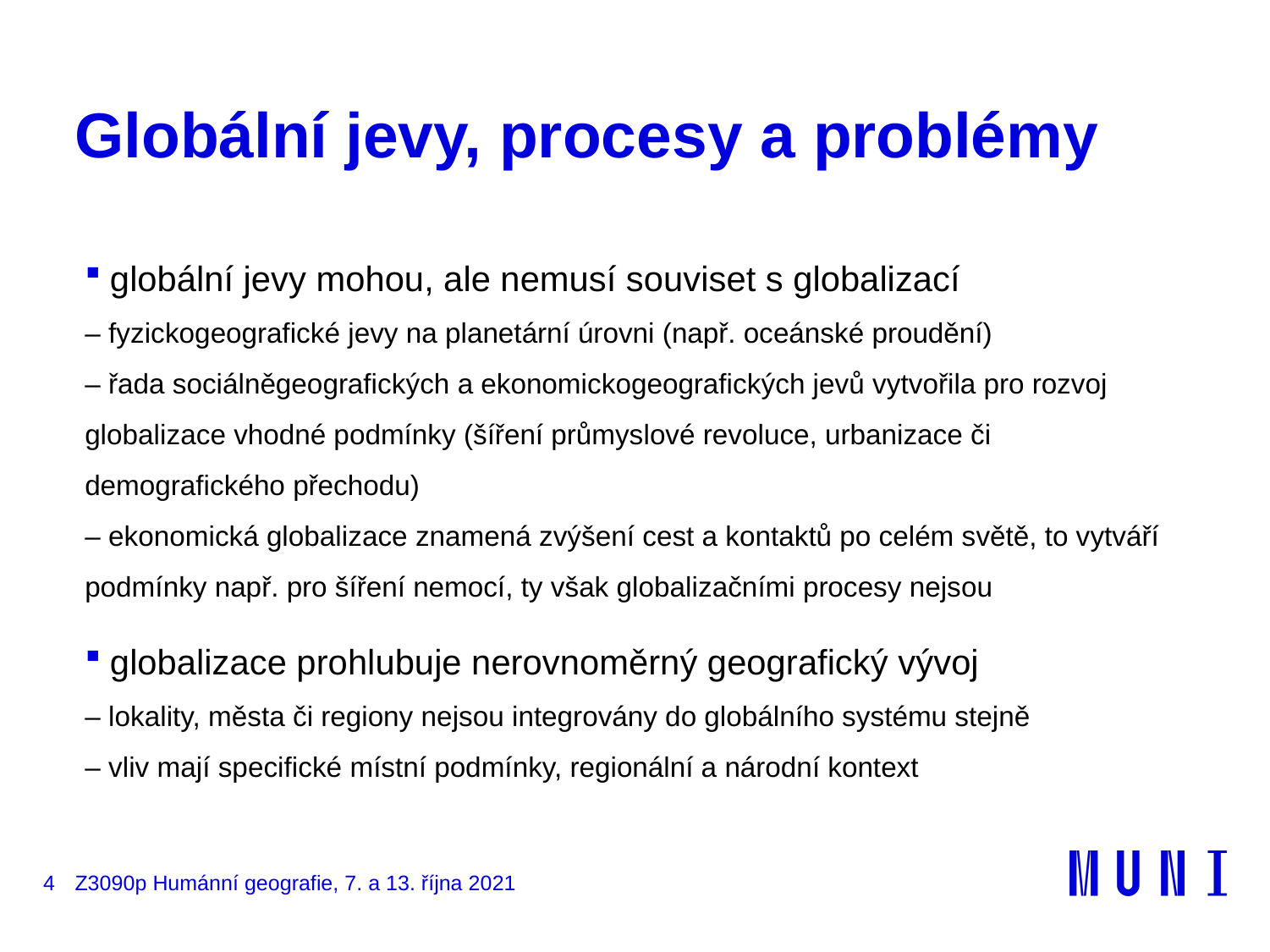

# Globální jevy, procesy a problémy
globální jevy mohou, ale nemusí souviset s globalizací
– fyzickogeografické jevy na planetární úrovni (např. oceánské proudění)
– řada sociálněgeografických a ekonomickogeografických jevů vytvořila pro rozvoj globalizace vhodné podmínky (šíření průmyslové revoluce, urbanizace či demografického přechodu)
– ekonomická globalizace znamená zvýšení cest a kontaktů po celém světě, to vytváří podmínky např. pro šíření nemocí, ty však globalizačními procesy nejsou

globalizace prohlubuje nerovnoměrný geografický vývoj
– lokality, města či regiony nejsou integrovány do globálního systému stejně
– vliv mají specifické místní podmínky, regionální a národní kontext
4
Z3090p Humánní geografie, 7. a 13. října 2021